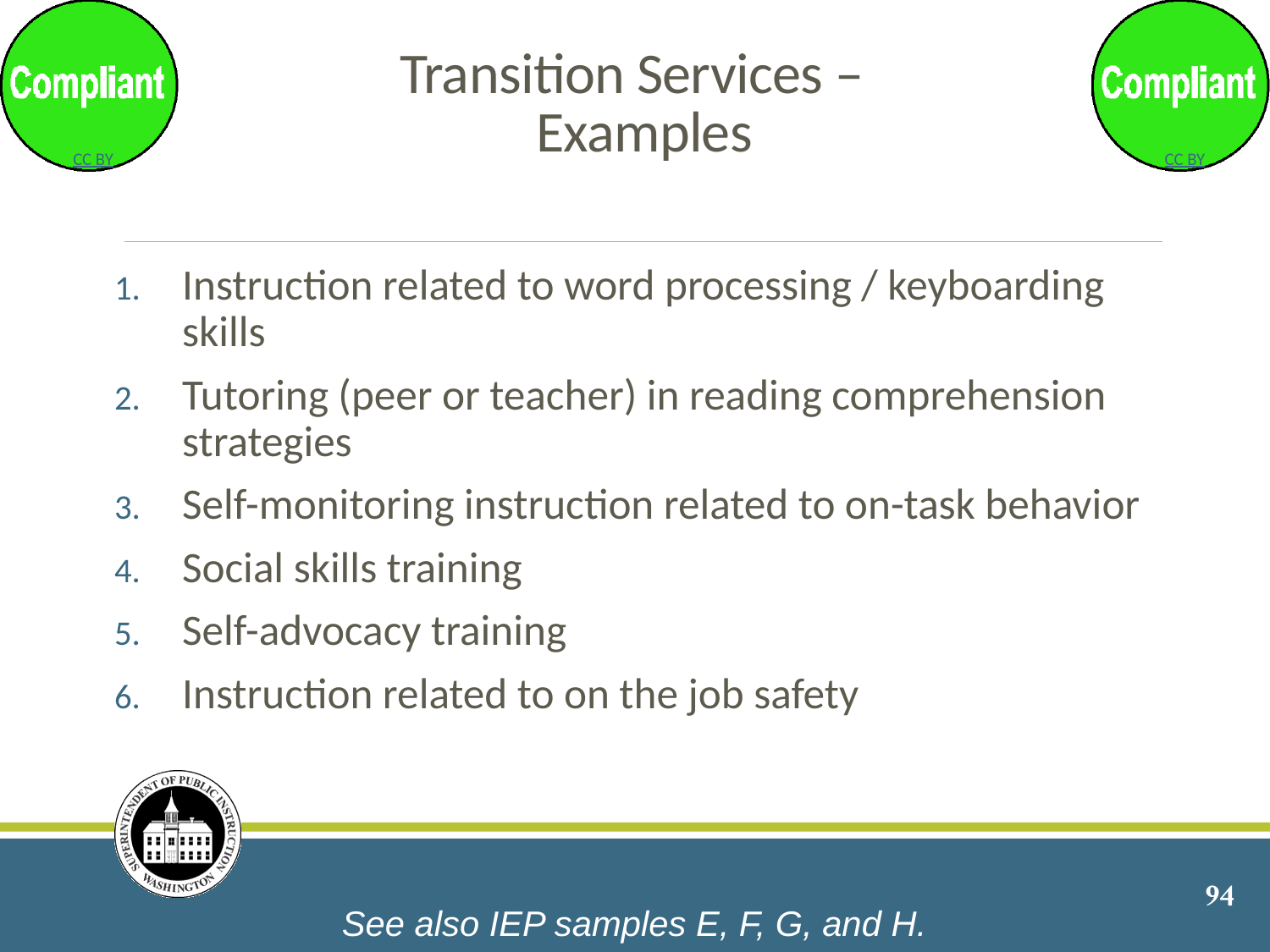

# Transition Services – Examples
Instruction related to word processing / keyboarding skills
Tutoring (peer or teacher) in reading comprehension strategies
Self-monitoring instruction related to on-task behavior
Social skills training
Self-advocacy training
Instruction related to on the job safety
94
See also IEP samples E, F, G, and H.